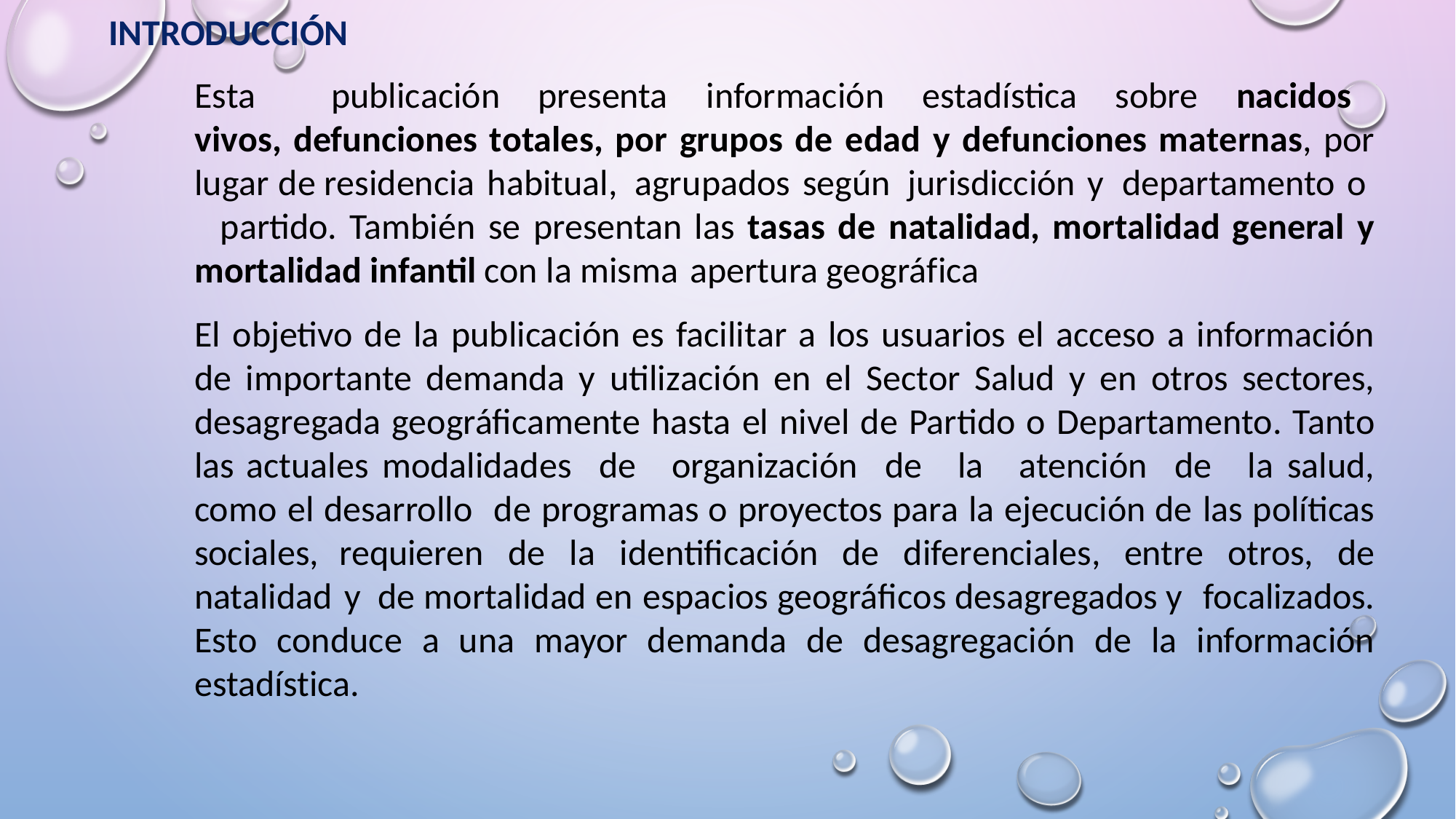

INTRODUCCIÓN

Esta	publicación   presenta   información   estadística   sobre   nacidos   vivos, defunciones totales, por grupos de edad y defunciones maternas, por lugar de residencia habitual,  agrupados según  jurisdicción y  departamento o    partido. También se presentan las tasas de natalidad, mortalidad general y mortalidad infantil con la misma apertura geográfica

El objetivo de la publicación es facilitar a los usuarios el acceso a información de importante demanda y utilización en el Sector Salud y en otros sectores, desagregada geográficamente hasta el nivel de Partido o Departamento. Tanto las actuales modalidades  de   organización  de   la   atención  de   la salud, como el desarrollo  de programas o proyectos para la ejecución de las políticas sociales, requieren de la identificación de diferenciales, entre otros, de natalidad y  de mortalidad en espacios geográficos desagregados y  focalizados. Esto conduce a una mayor demanda de desagregación de la información estadística.